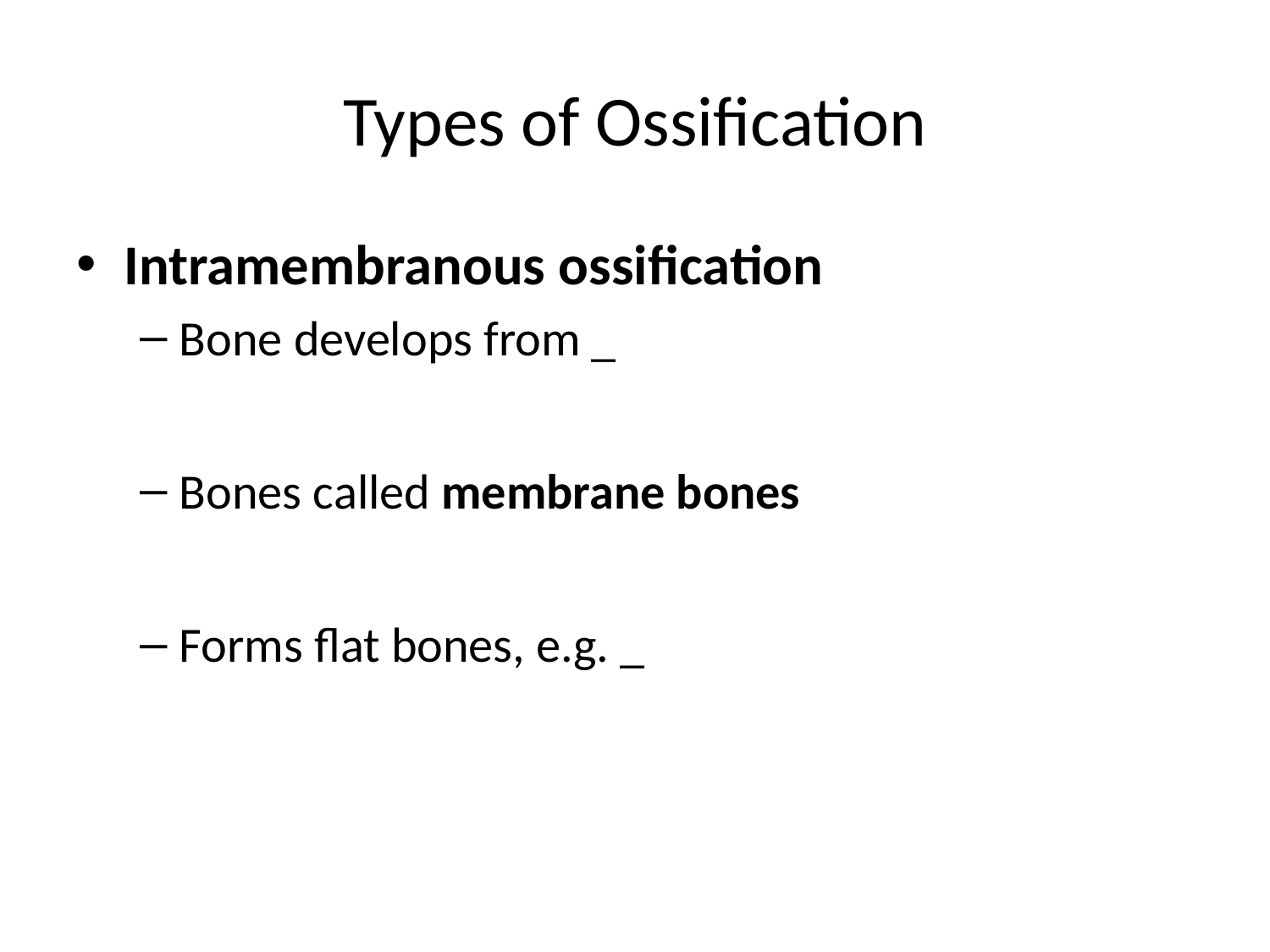

# Types of Ossification
Intramembranous ossification
Bone develops from _

Bones called membrane bones

Forms flat bones, e.g. _